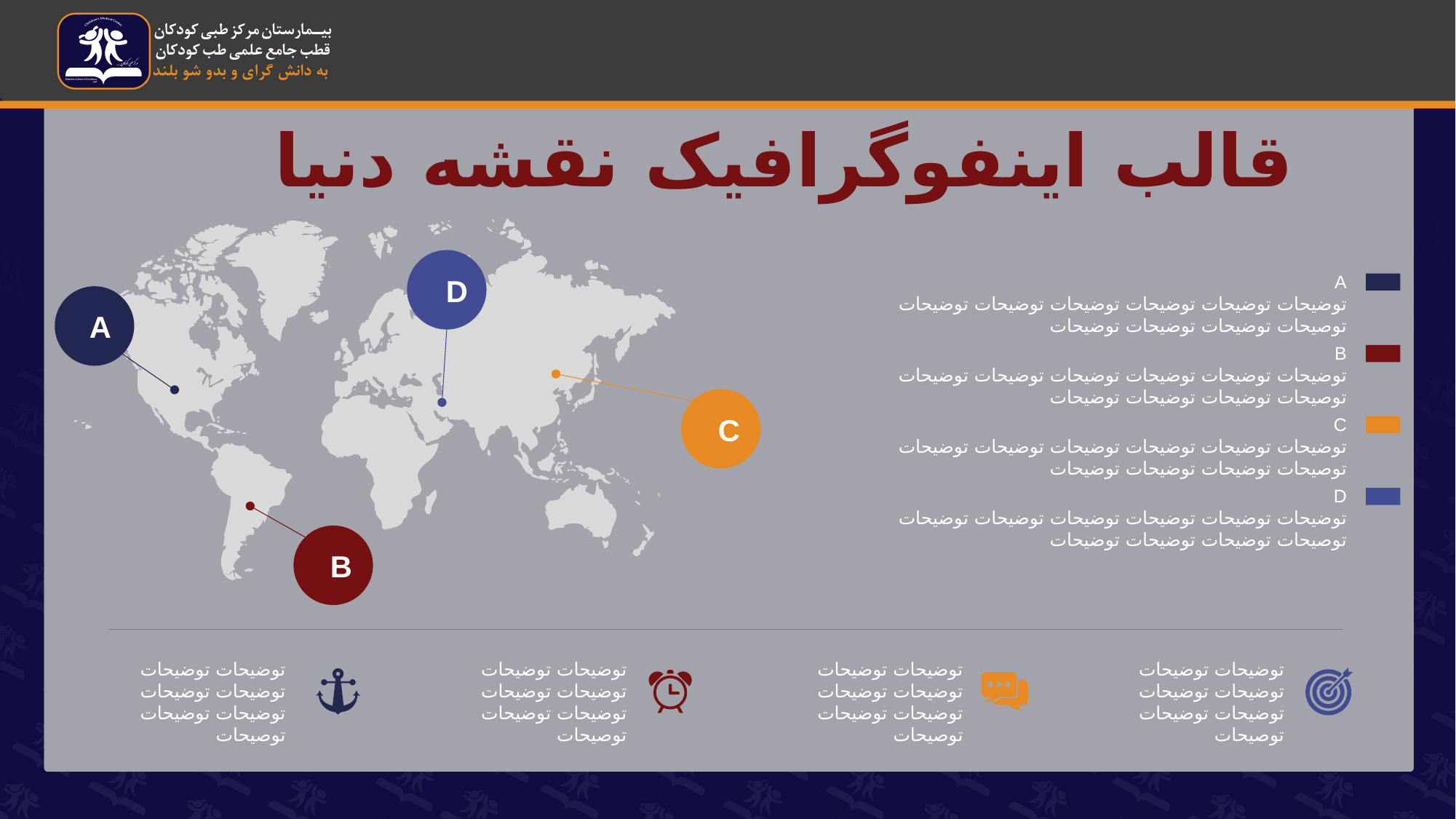

قالب اینفوگرافیک نقشه دنیا

D

A

C

B
A
توضیحات توضیحات توضیحات توضیحات توضیحات توضیحات توصیحات توضیحات توضیحات توضیحات

B
توضیحات توضیحات توضیحات توضیحات توضیحات توضیحات توصیحات توضیحات توضیحات توضیحات

C
توضیحات توضیحات توضیحات توضیحات توضیحات توضیحات توصیحات توضیحات توضیحات توضیحات

D
توضیحات توضیحات توضیحات توضیحات توضیحات توضیحات توصیحات توضیحات توضیحات توضیحات

توضیحات توضیحات توضیحات توضیحات توضیحات توضیحات توصیحات
توضیحات توضیحات توضیحات توضیحات توضیحات توضیحات توصیحات
توضیحات توضیحات توضیحات توضیحات توضیحات توضیحات توصیحات
توضیحات توضیحات توضیحات توضیحات توضیحات توضیحات توصیحات